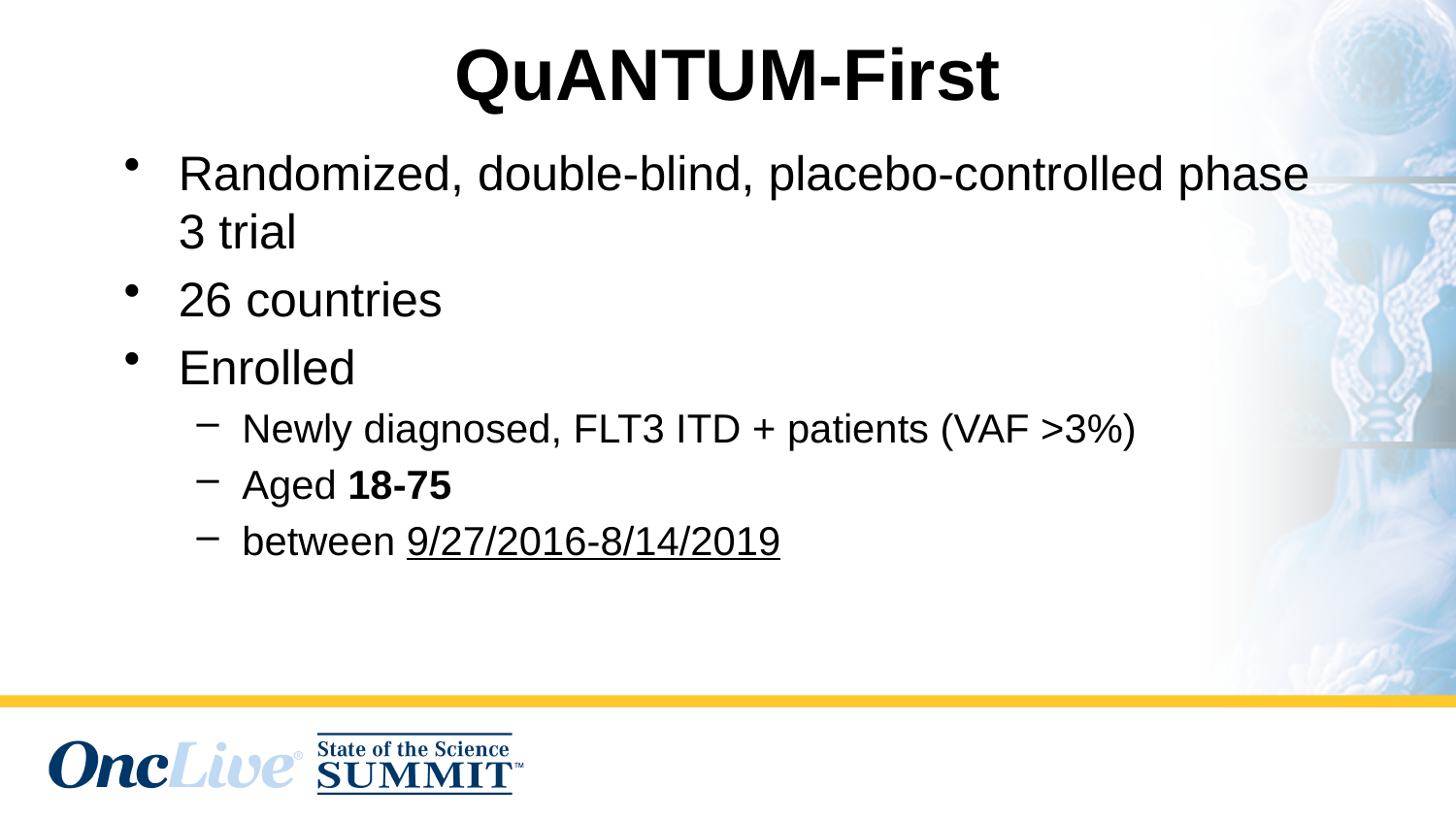

QuANTUM-First
Randomized, double-blind, placebo-controlled phase 3 trial
26 countries
Enrolled
Newly diagnosed, FLT3 ITD + patients (VAF >3%)
Aged 18-75
between 9/27/2016-8/14/2019